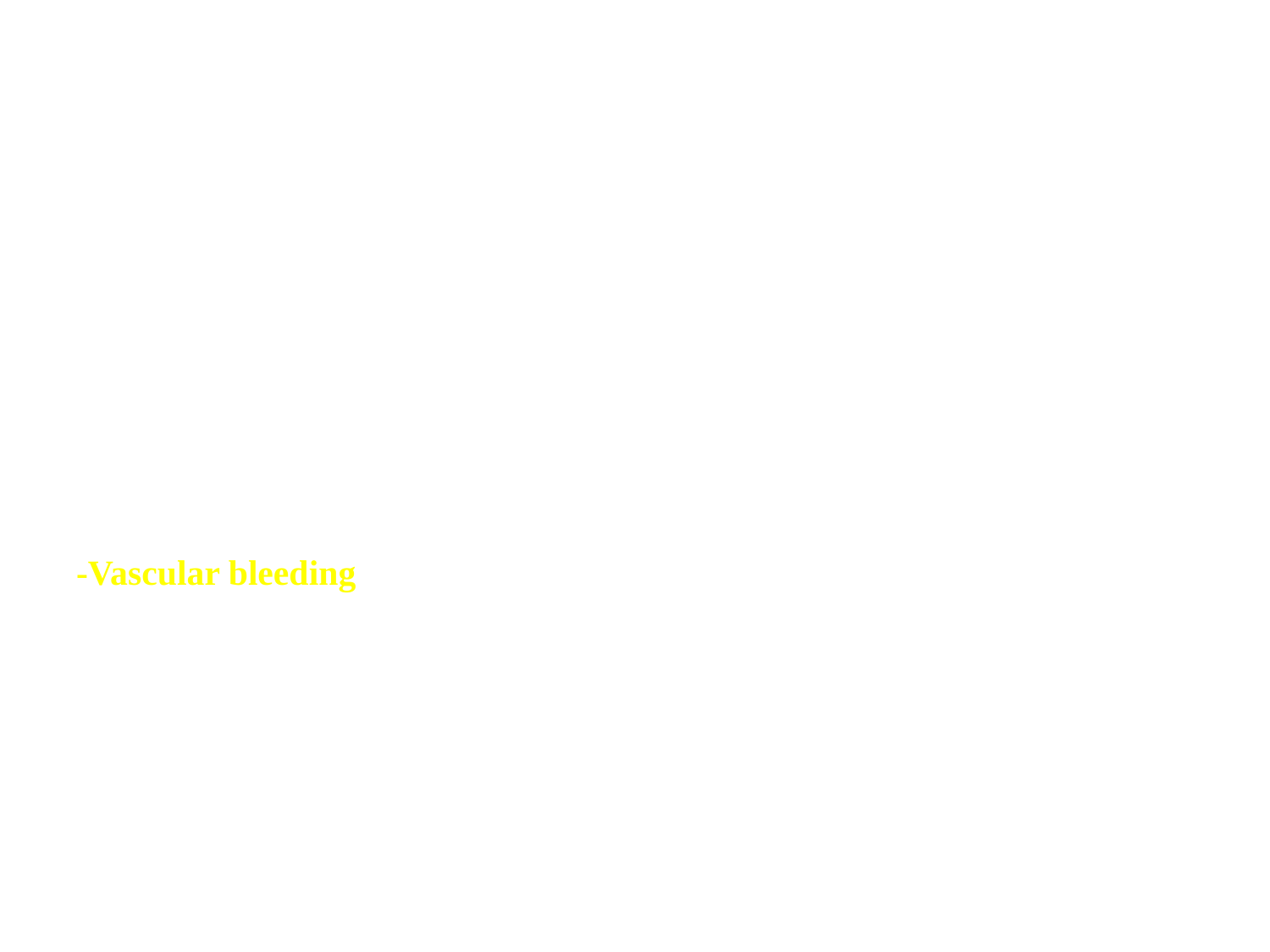

# Hematuria
	-Obstructive uropathy
	-Post-traumatic kidney
	-Onset of menarche
	-Exposure to cyclophosphamide
	-Thrombogenic condition
	-Sickle cell trait
-Vascular bleeding
	-”Nutcracker syndrome”
	-Left renal vein entrapment
		(Also orthostatic proteinuria)
	-Loin pain hematuria syndrome
	-Urethrovesical bleeding